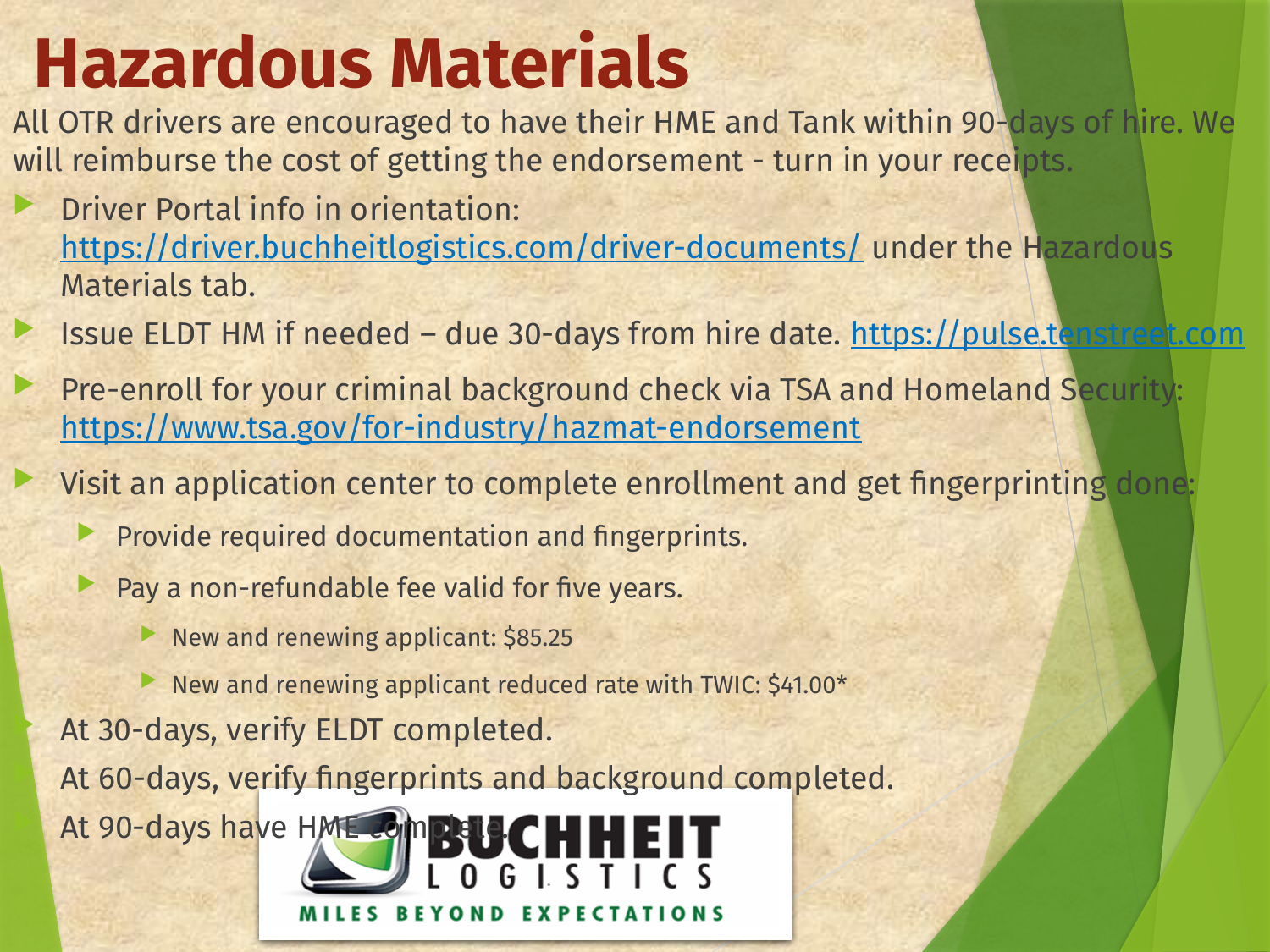

# Hazardous Materials
All OTR drivers are encouraged to have their HME and Tank within 90-days of hire. We will reimburse the cost of getting the endorsement - turn in your receipts.
Driver Portal info in orientation: https://driver.buchheitlogistics.com/driver-documents/ under the Hazardous Materials tab.
Issue ELDT HM if needed – due 30-days from hire date. https://pulse.tenstreet.com
Pre-enroll for your criminal background check via TSA and Homeland Security: https://www.tsa.gov/for-industry/hazmat-endorsement
Visit an application center to complete enrollment and get fingerprinting done:
Provide required documentation and fingerprints.
Pay a non-refundable fee valid for five years.
New and renewing applicant: $85.25
New and renewing applicant reduced rate with TWIC: $41.00*
At 30-days, verify ELDT completed.
At 60-days, verify fingerprints and background completed.
At 90-days have HME complete.